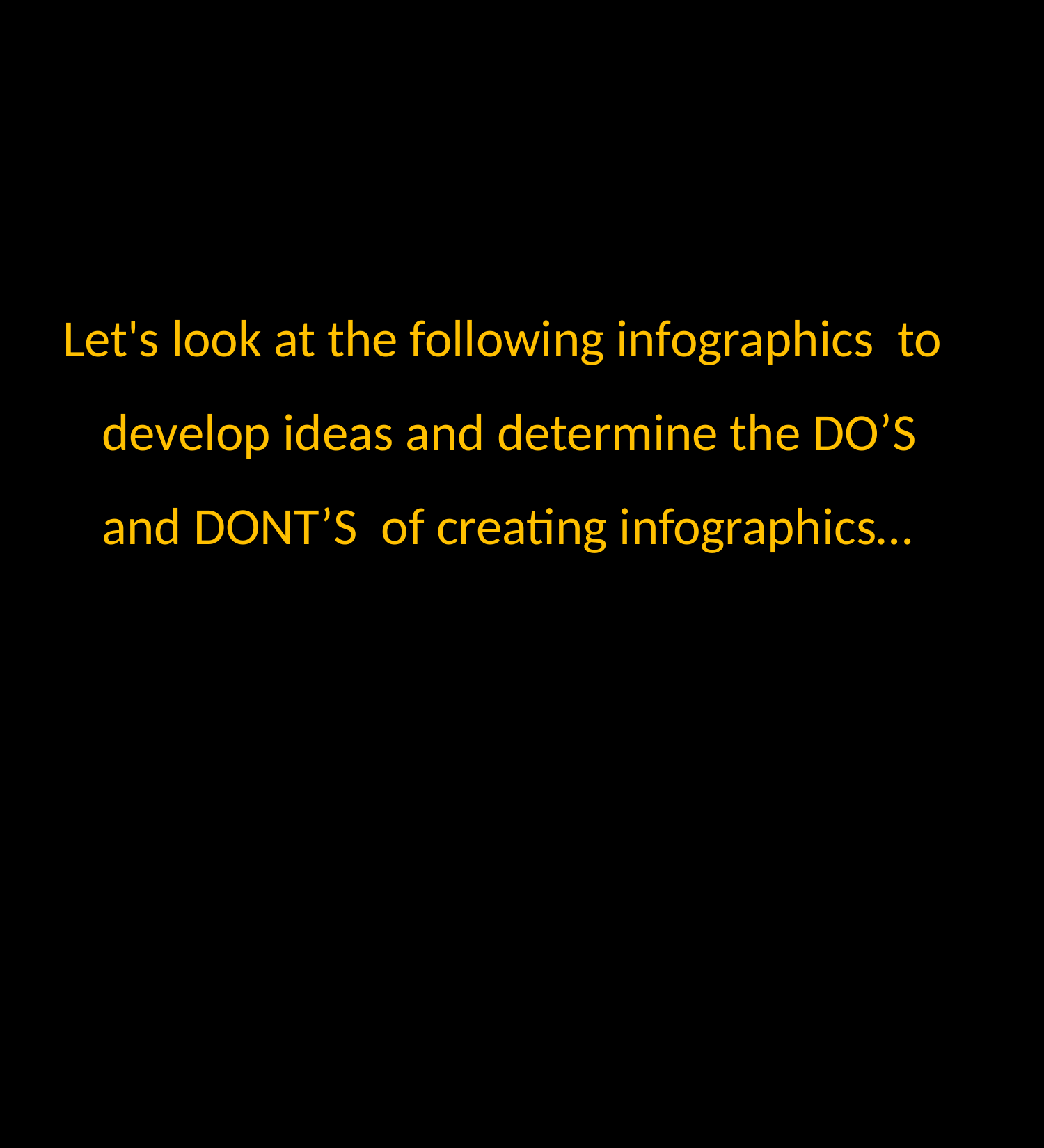

#
Let's look at the following infographics  to develop ideas and determine the DO’S and DONT’S  of creating infographics…